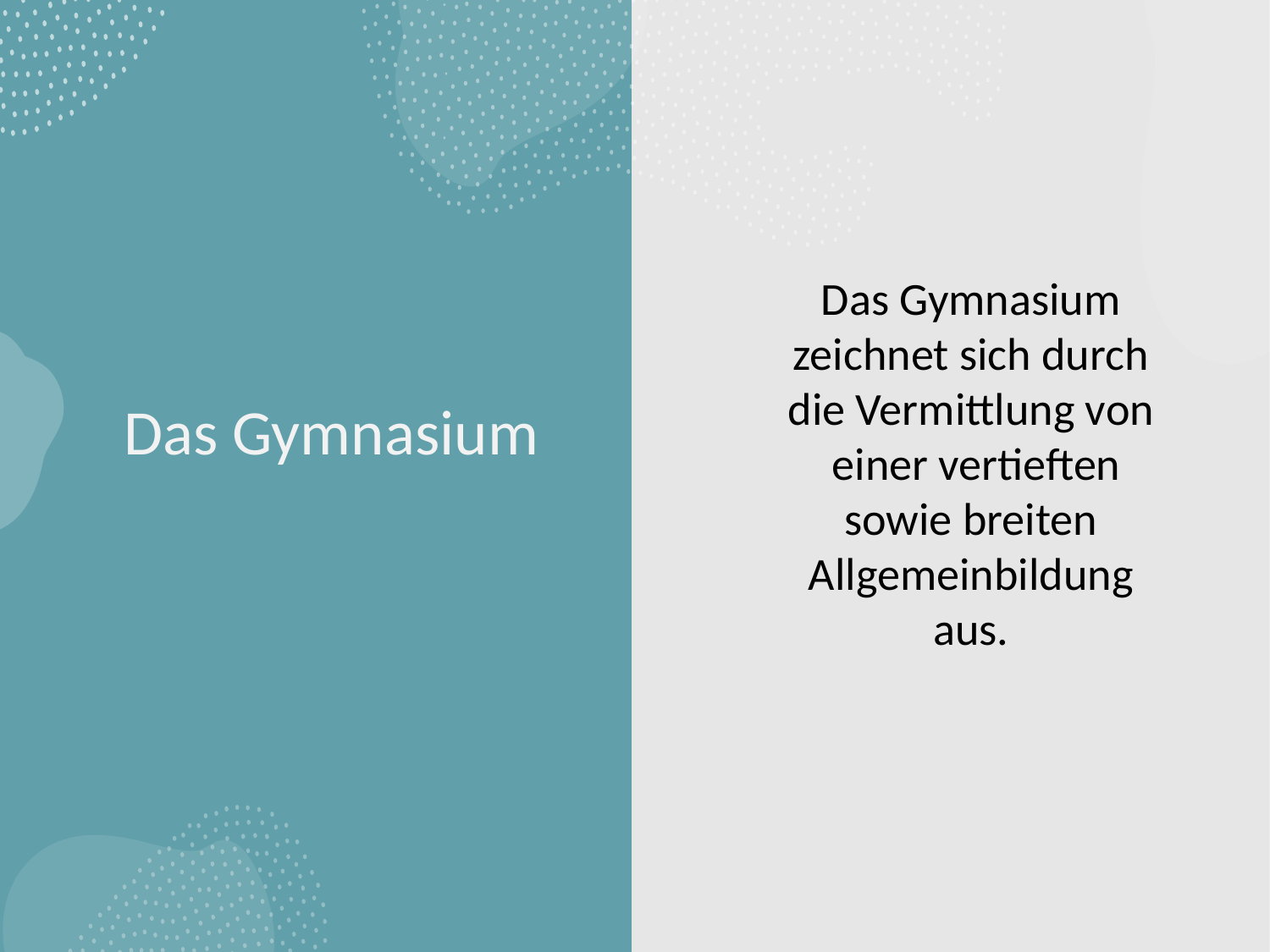

# Das Gymnasium

Das Gymnasium zeichnet sich durch die Vermittlung von
 einer vertieften sowie breiten Allgemeinbildung aus.